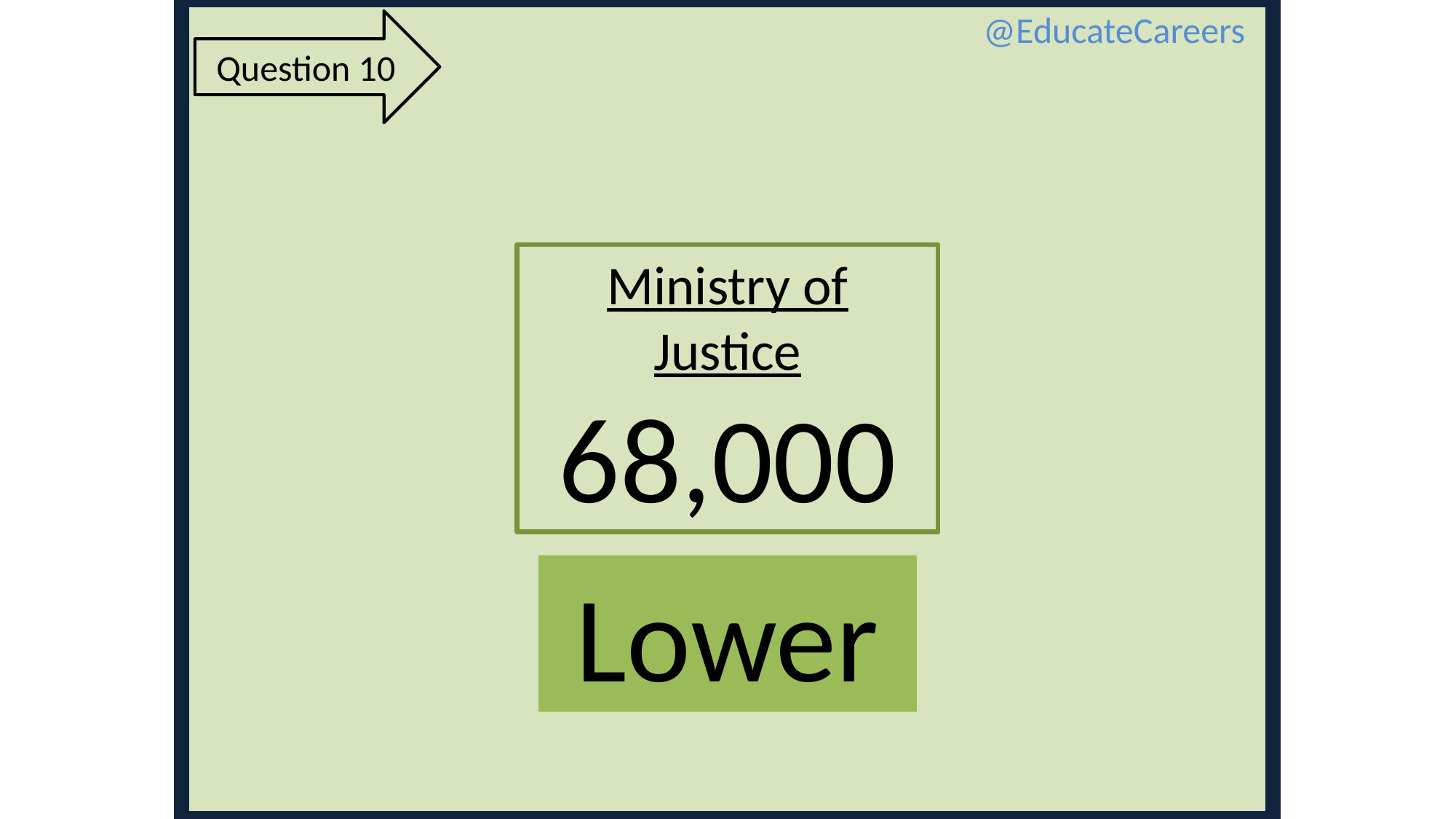

@EducateCareers

Question 10
Ministry of Justice
68,000
Lower